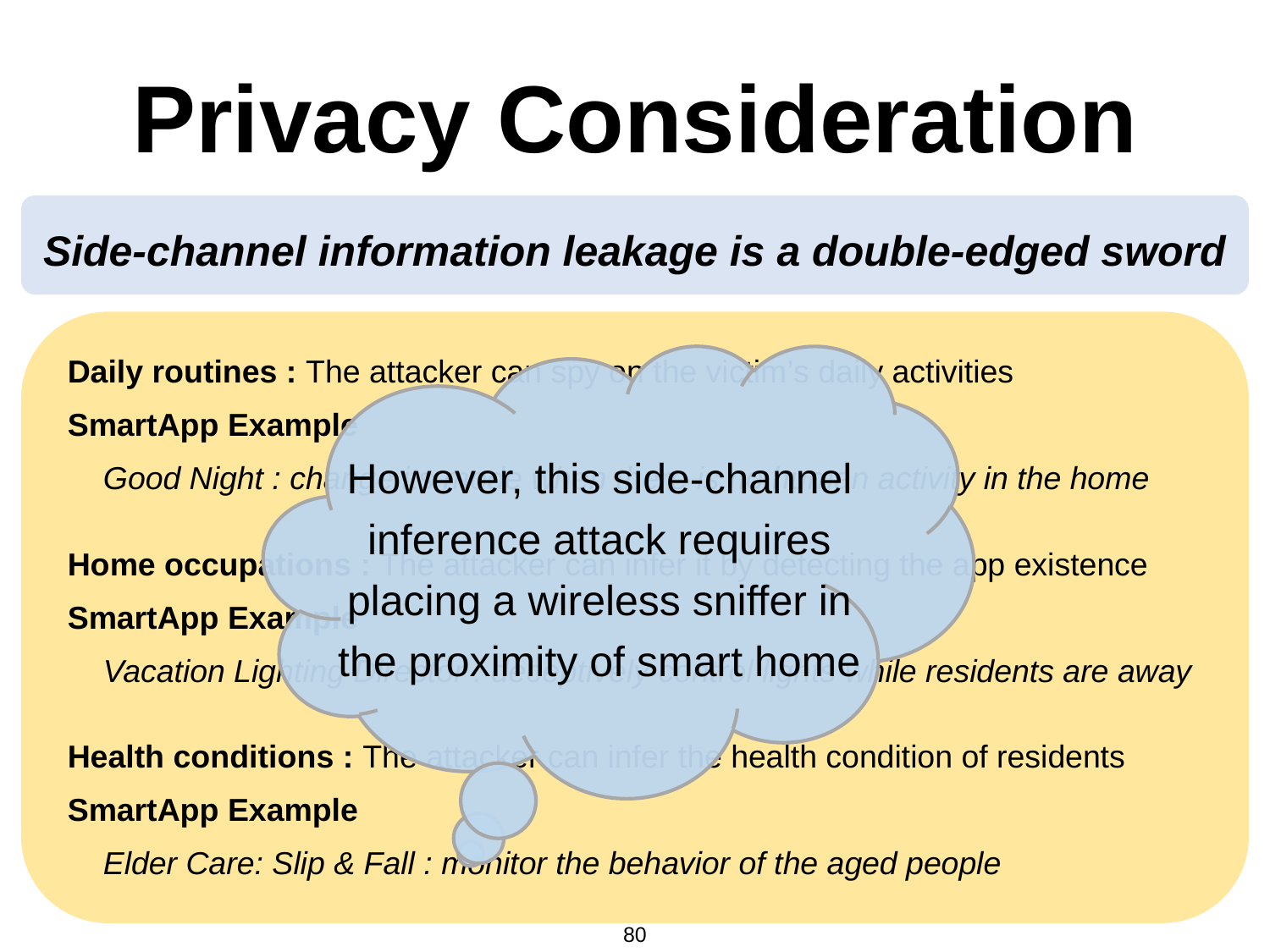

# Privacy Consideration

Side-channel information leakage is a double-edged sword

Daily routines : The attacker can spy on the victim’s daily activities
SmartApp Example
    Good Night : change its mode when there is no human activity in the home

However, this side-channel inference attack requires placing a wireless sniffer in the proximity of smart home
Home occupations : The attacker can infer it by detecting the app existence
SmartApp Example
    Vacation Lighting Director : deceptively control lights while residents are away
Health conditions : The attacker can infer the health condition of residents
SmartApp Example
    Elder Care: Slip & Fall : monitor the behavior of the aged people
80